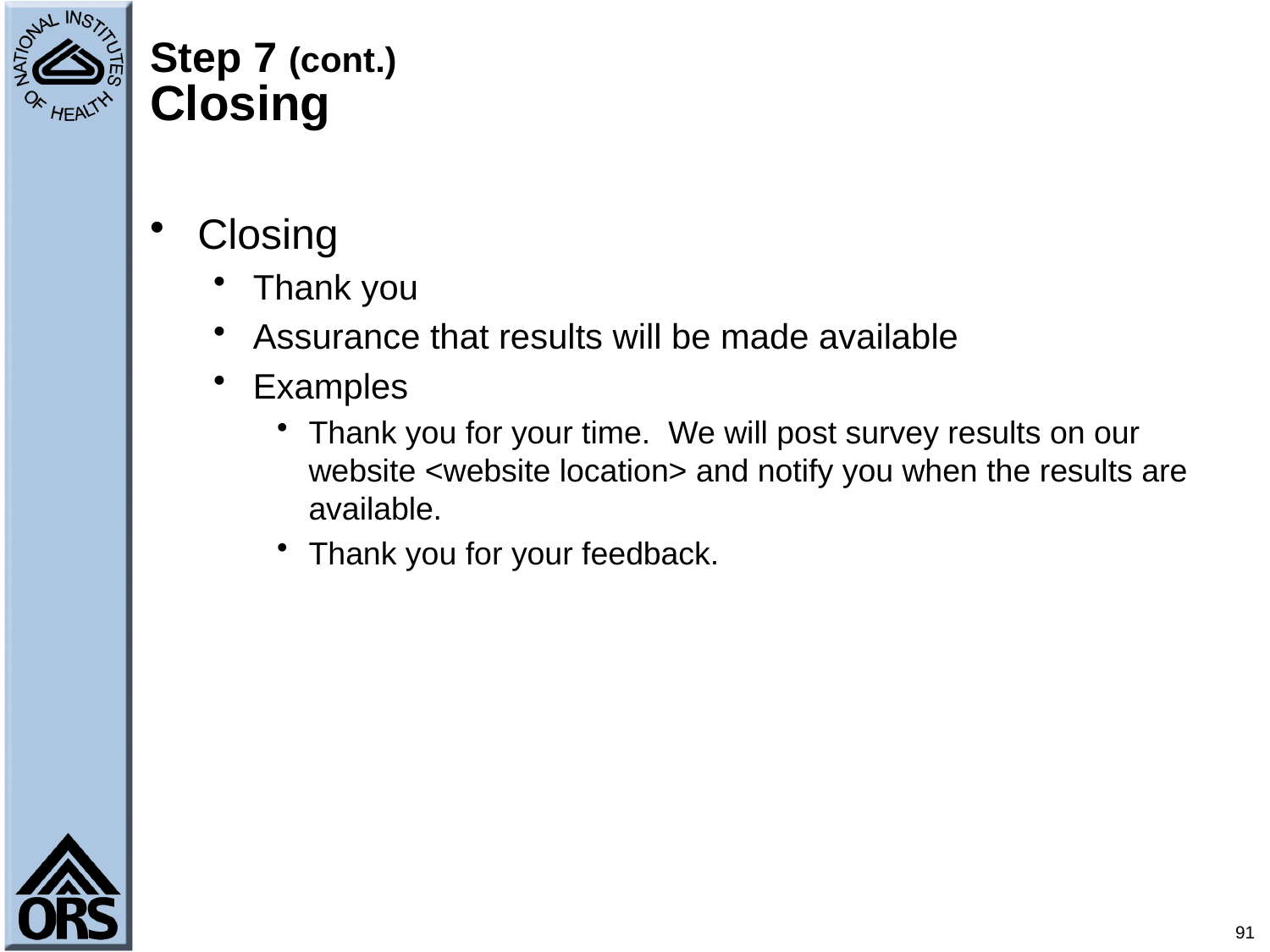

# Step 7 (cont.) Closing
Closing
Thank you
Assurance that results will be made available
Examples
Thank you for your time.  We will post survey results on our website <website location> and notify you when the results are available.
Thank you for your feedback.

91